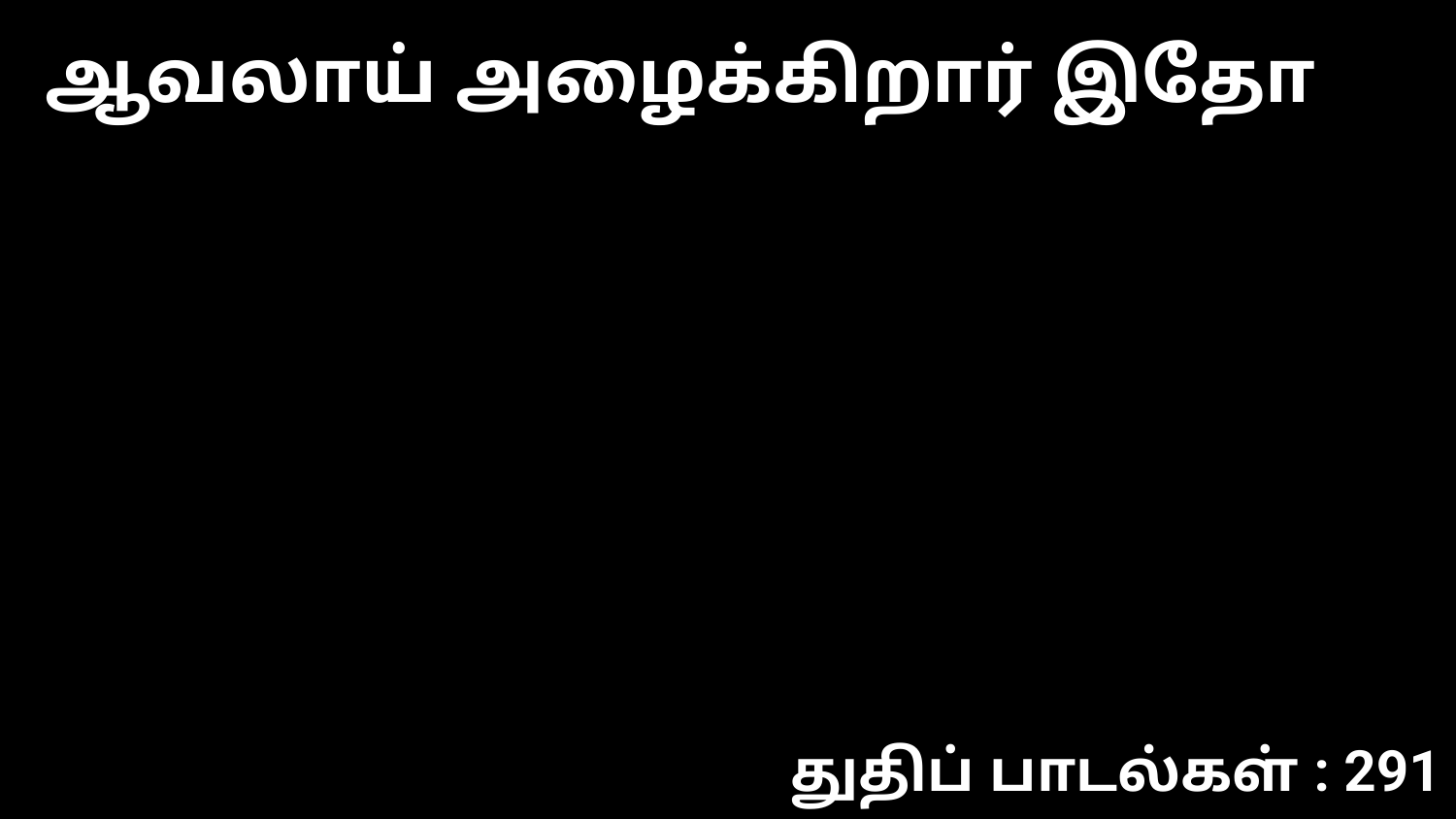

ஆவலாய் அழைக்கிறார் இதோ
துதிப் பாடல்கள் : 291